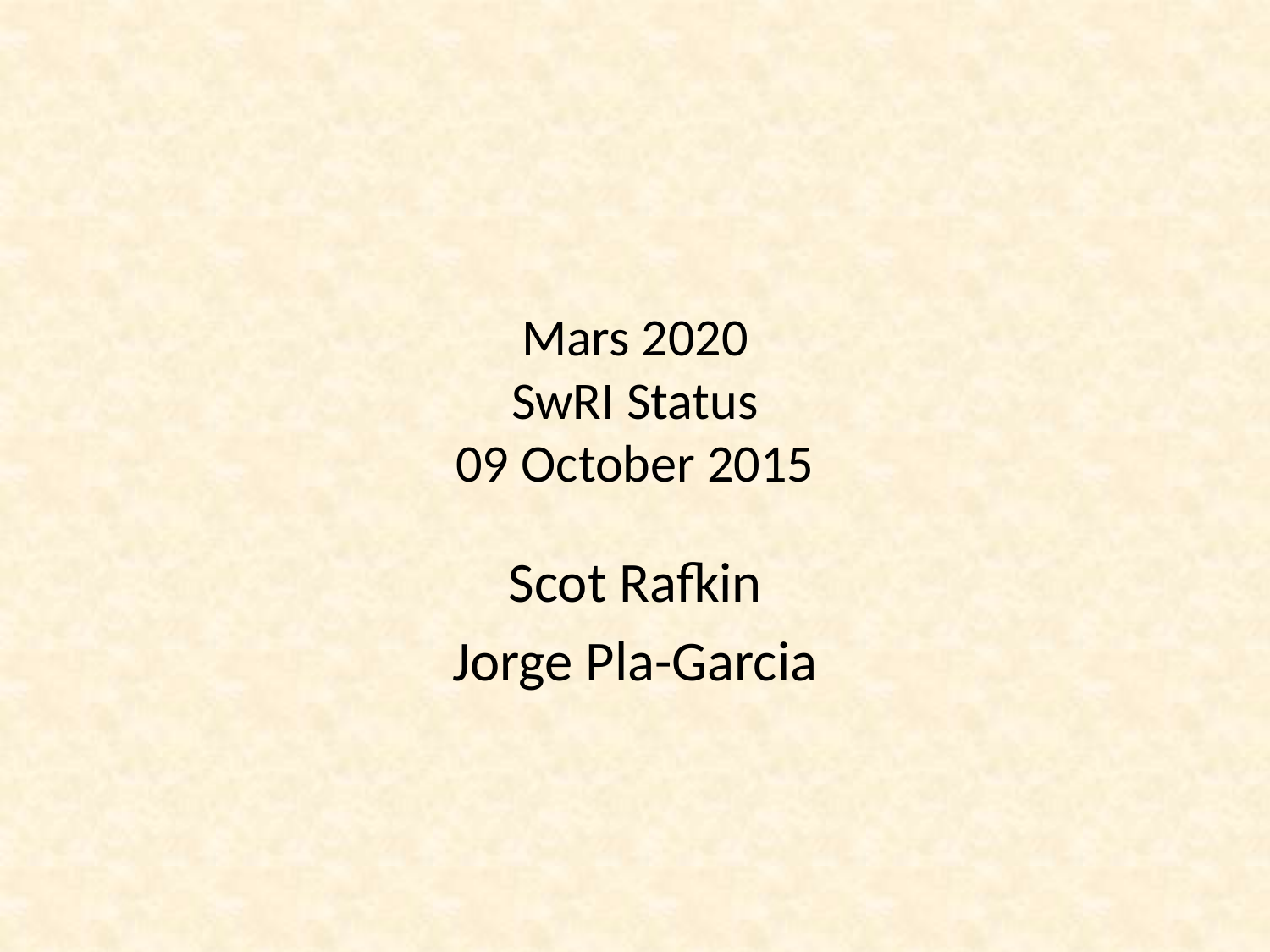

# Mars 2020 SwRI Status 09 October 2015
Scot Rafkin
Jorge Pla-Garcia